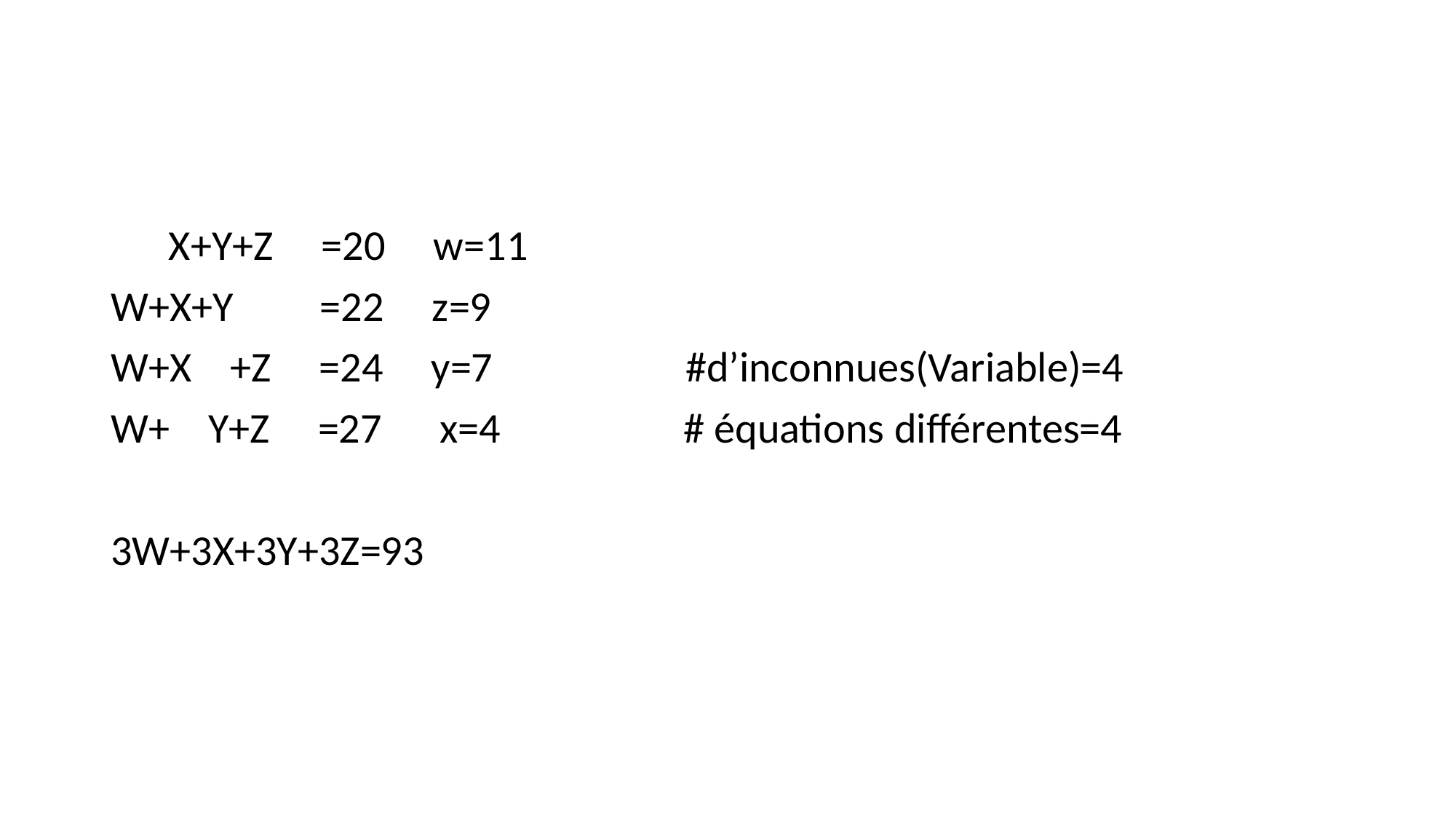

#
      X+Y+Z     =20     w=11
W+X+Y         =22     z=9
W+X    +Z     =24     y=7                    #d’inconnues(Variable)=4
W+    Y+Z     =27      x=4                   # équations différentes=4

3W+3X+3Y+3Z=93